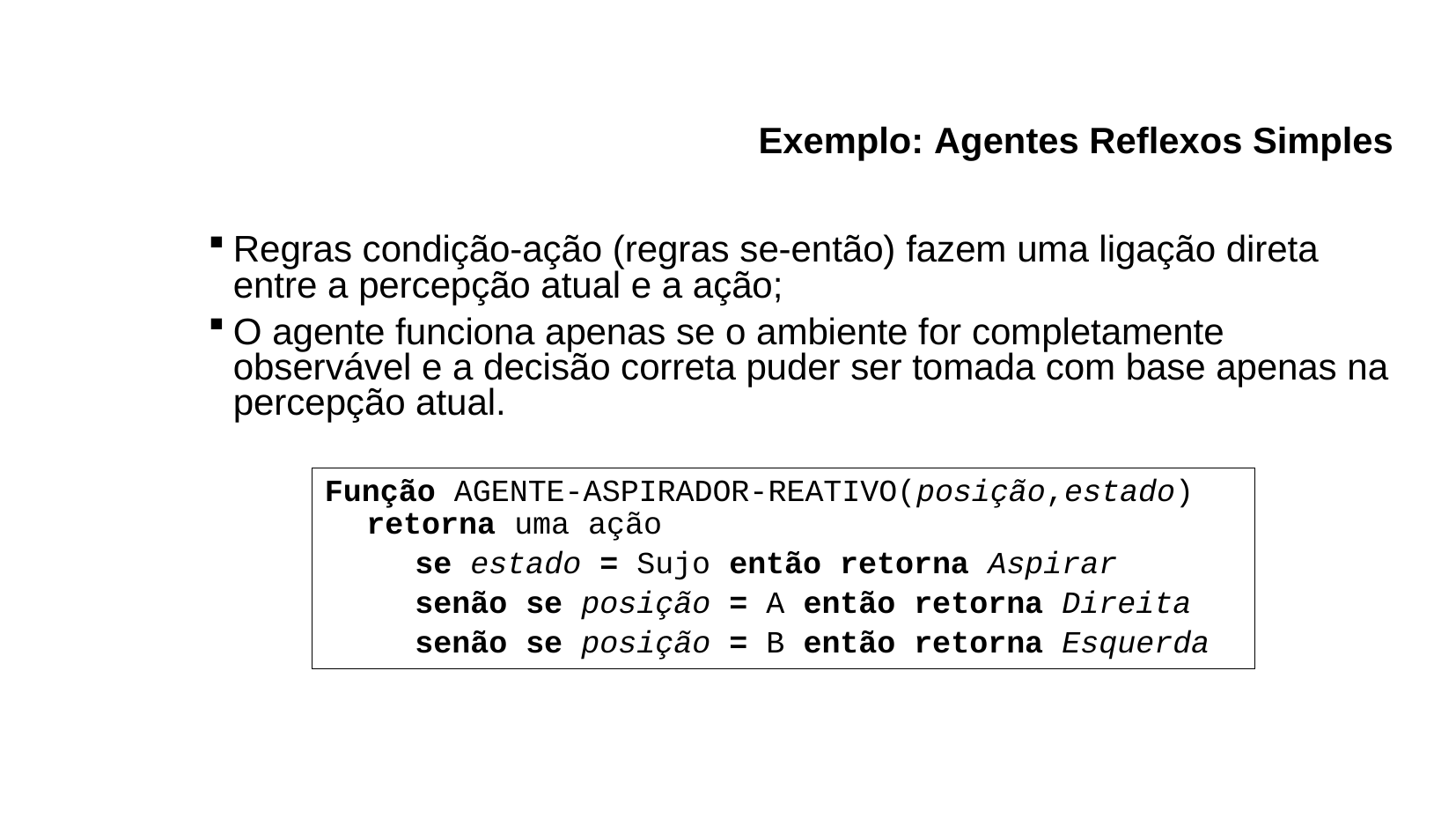

# Exemplo: Agentes Reflexos Simples
Regras condição-ação (regras se-então) fazem uma ligação direta entre a percepção atual e a ação;
O agente funciona apenas se o ambiente for completamente observável e a decisão correta puder ser tomada com base apenas na percepção atual.
Função AGENTE-ASPIRADOR-REATIVO(posição,estado) retorna uma ação
	se estado = Sujo então retorna Aspirar
	senão se posição = A então retorna Direita
	senão se posição = B então retorna Esquerda